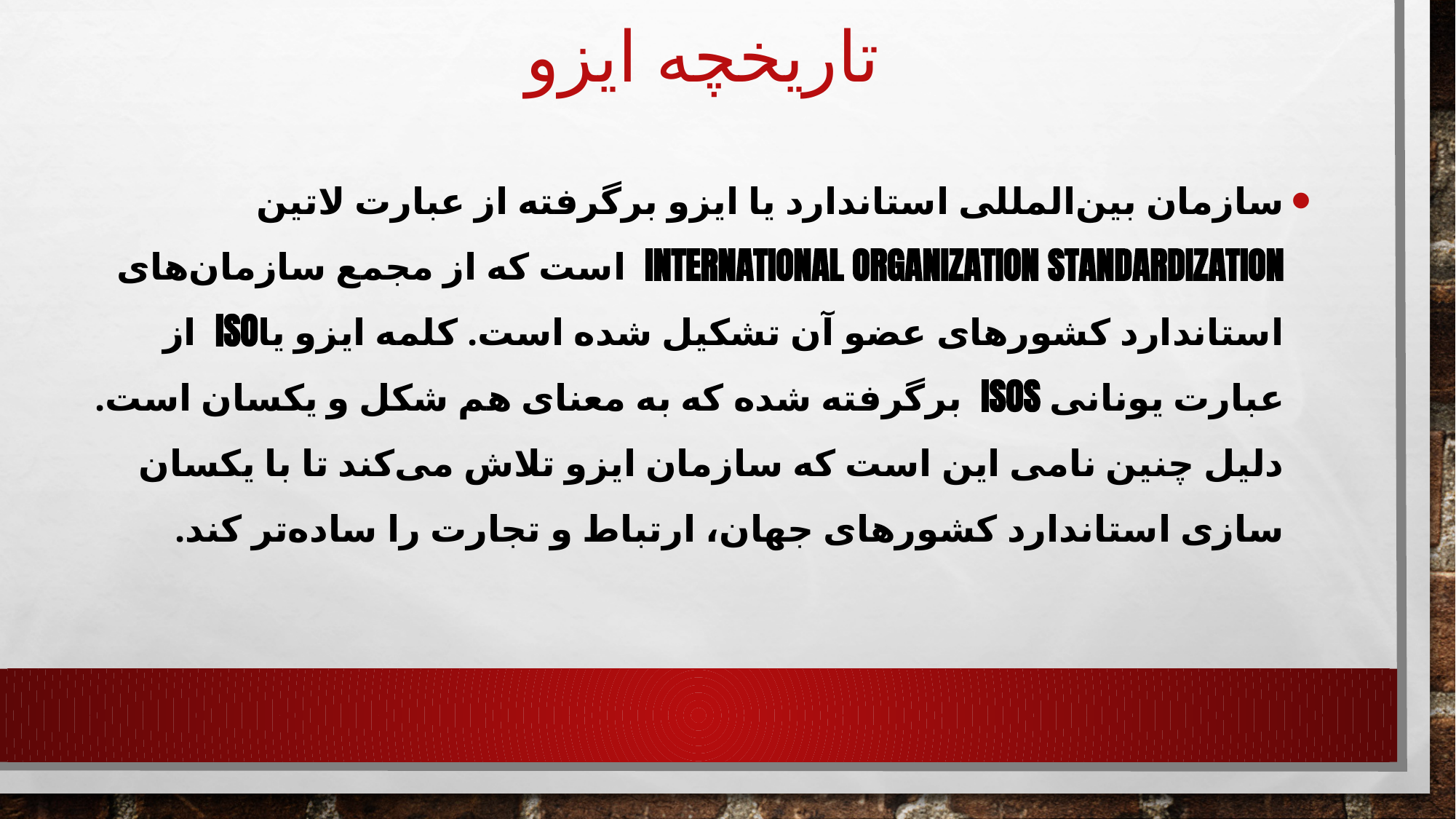

# تاریخچه ایزو
سازمان بین‌المللی استاندارد یا ایزو برگرفته از عبارت لاتین International Organization Standardization  است که از مجمع سازمان‌های استاندارد کشورهای عضو آن تشکیل شده است. کلمه ایزو یاISO  از عبارت یونانی ISOS  برگرفته شده که به معنای هم شکل و یکسان است. دلیل چنین نامی این است که سازمان ایزو تلاش می‌کند تا با یکسان سازی استاندارد کشورهای جهان، ارتباط و تجارت را ساده‌تر کند.